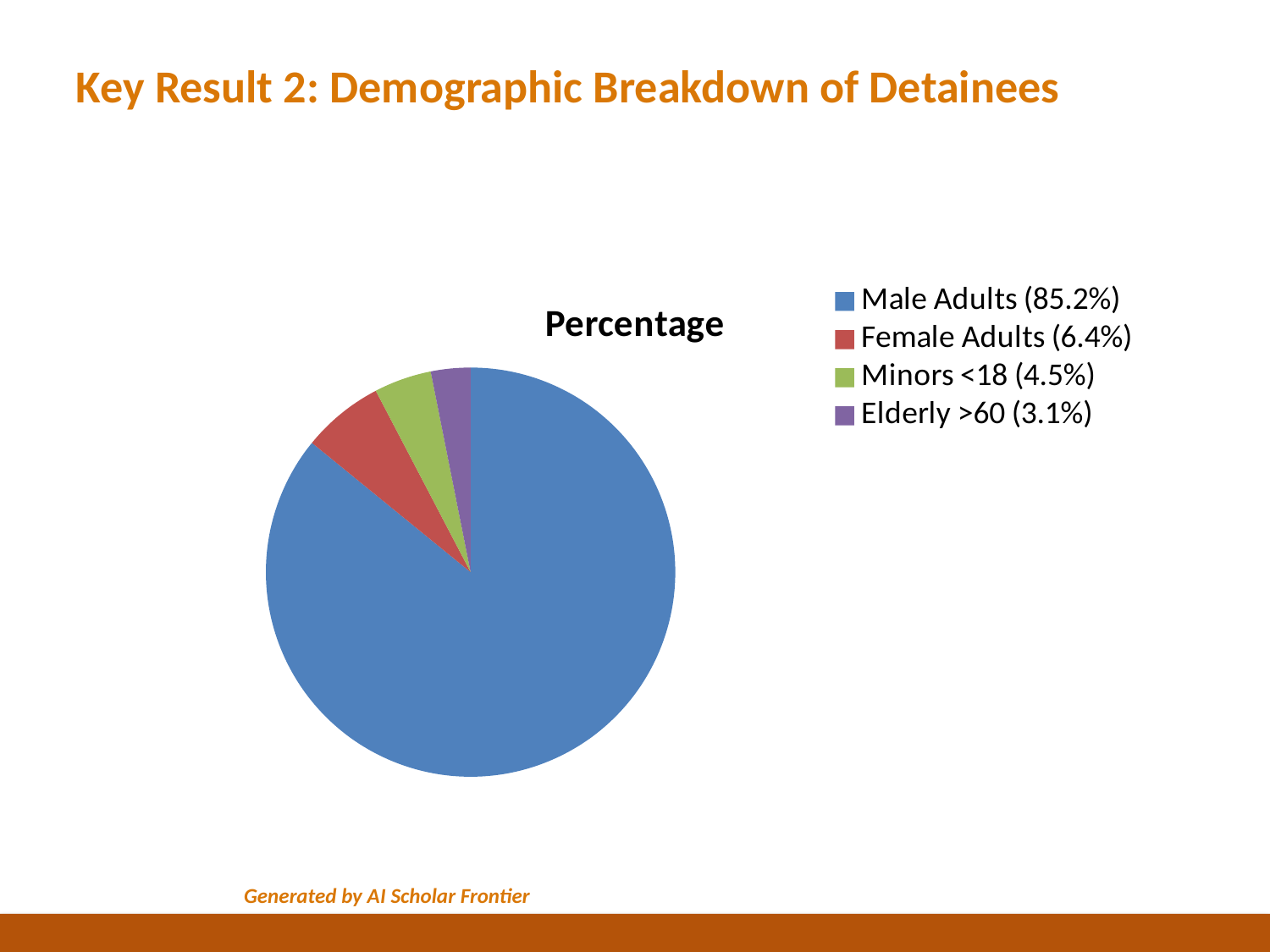

Key Result 2: Demographic Breakdown of Detainees

### Chart

| Category | Percentage |
|---|---|
| Male Adults (85.2%) | 85.2 |
| Female Adults (6.4%) | 6.4 |
| Minors <18 (4.5%) | 4.5 |
| Elderly >60 (3.1%) | 3.1 |
Generated by AI Scholar Frontier